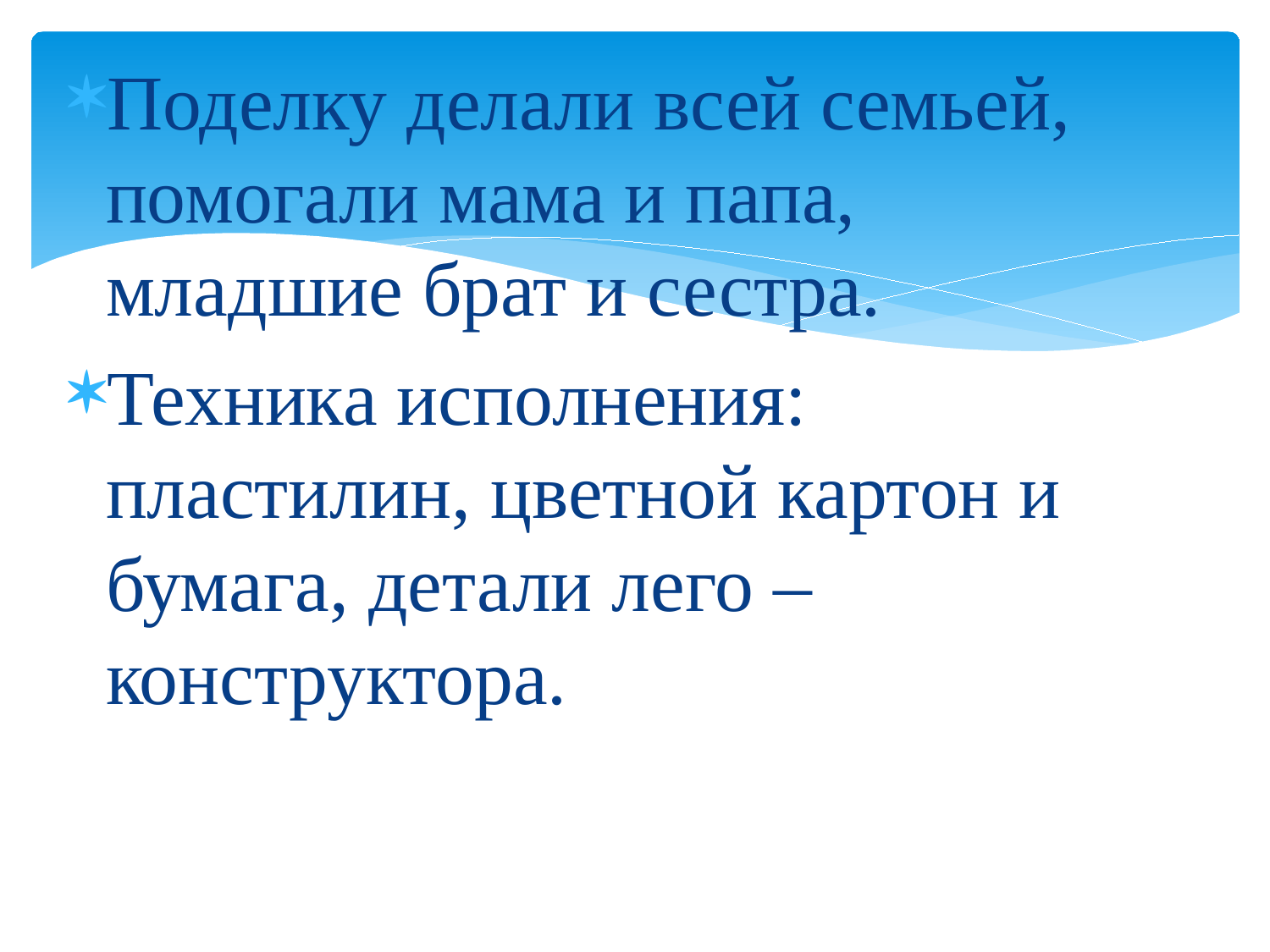

Поделку делали всей семьей, помогали мама и папа, младшие брат и сестра.
Техника исполнения: пластилин, цветной картон и бумага, детали лего – конструктора.